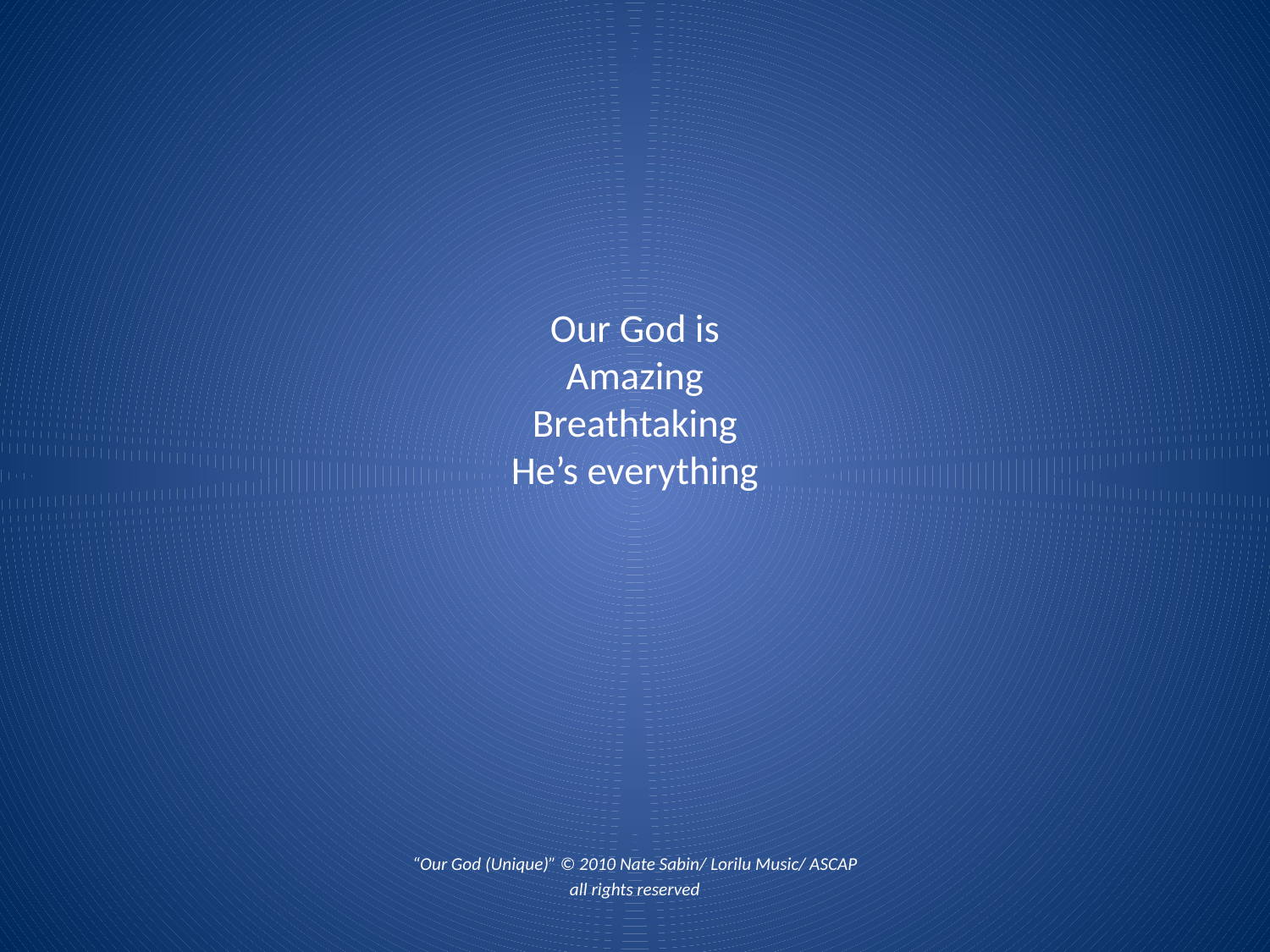

# Our God is Amazing Breathtaking He’s everything
“Our God (Unique)” © 2010 Nate Sabin/ Lorilu Music/ ASCAP
all rights reserved